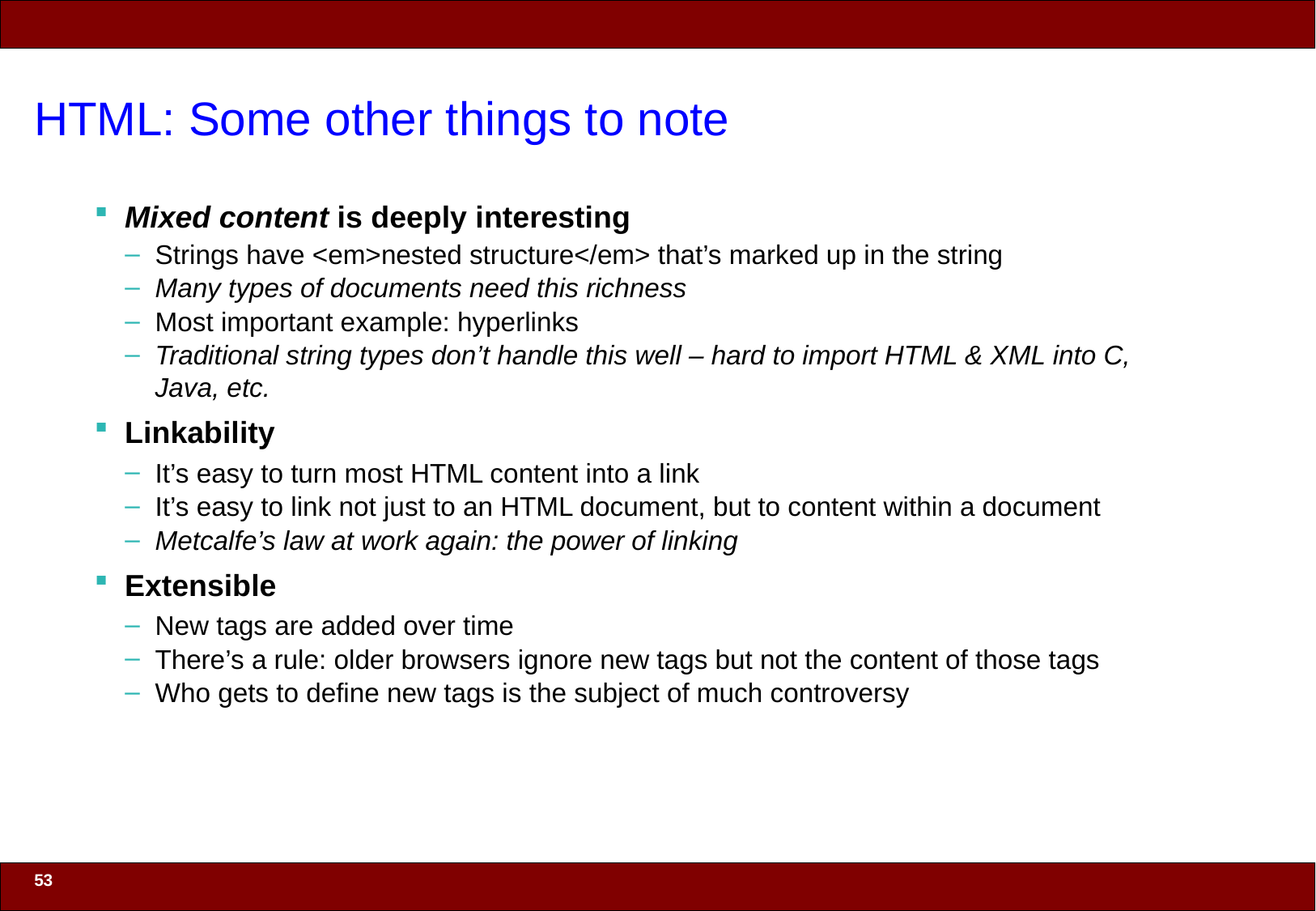

# HTML: Some other things to note
Mixed content is deeply interesting
Strings have <em>nested structure</em> that’s marked up in the string
Many types of documents need this richness
Most important example: hyperlinks
Traditional string types don’t handle this well – hard to import HTML & XML into C, Java, etc.
Linkability
It’s easy to turn most HTML content into a link
It’s easy to link not just to an HTML document, but to content within a document
Metcalfe’s law at work again: the power of linking
Extensible
New tags are added over time
There’s a rule: older browsers ignore new tags but not the content of those tags
Who gets to define new tags is the subject of much controversy
53